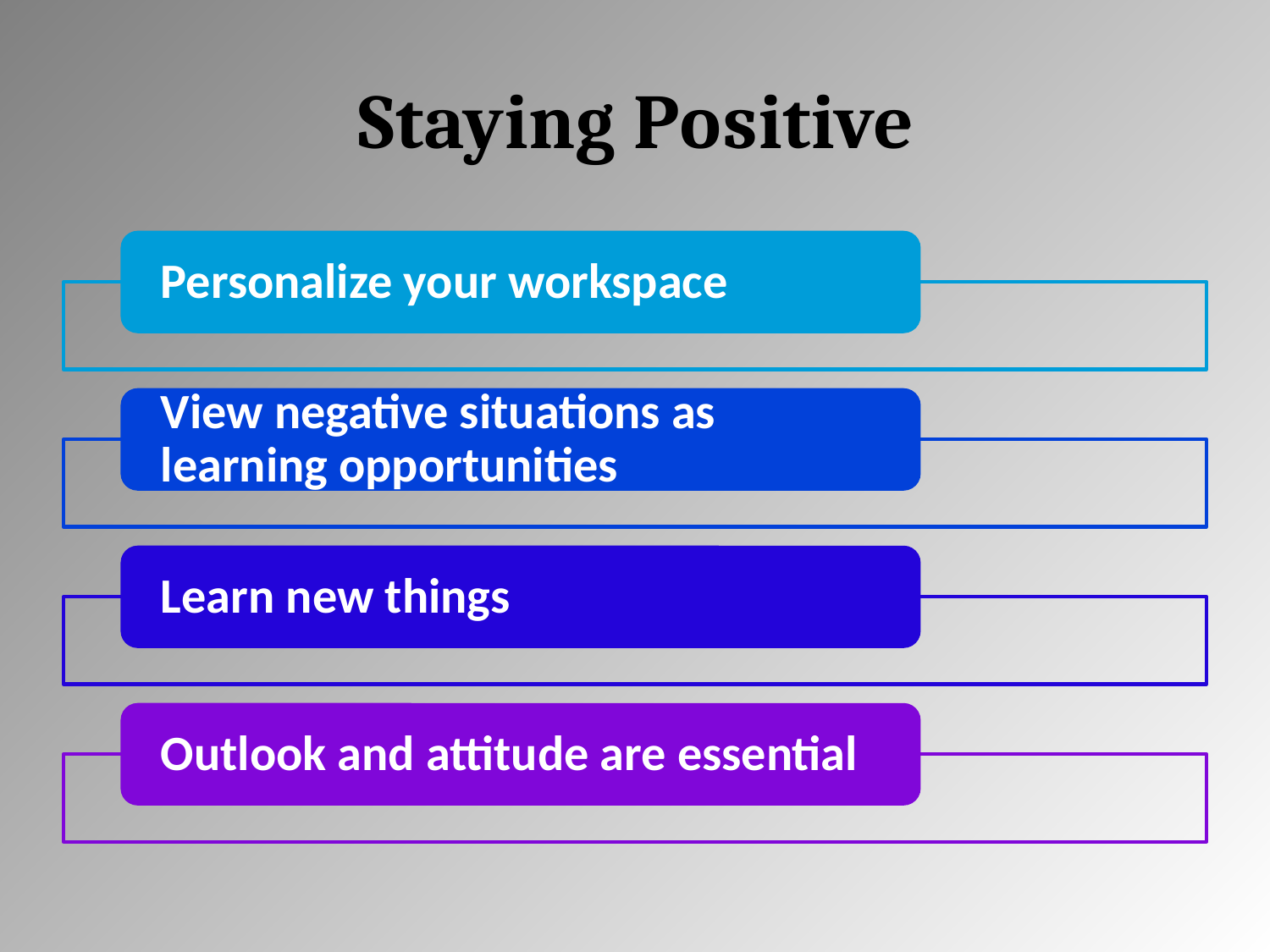

# Staying Positive
Personalize your workspace
View negative situations as learning opportunities
Learn new things
Outlook and attitude are essential